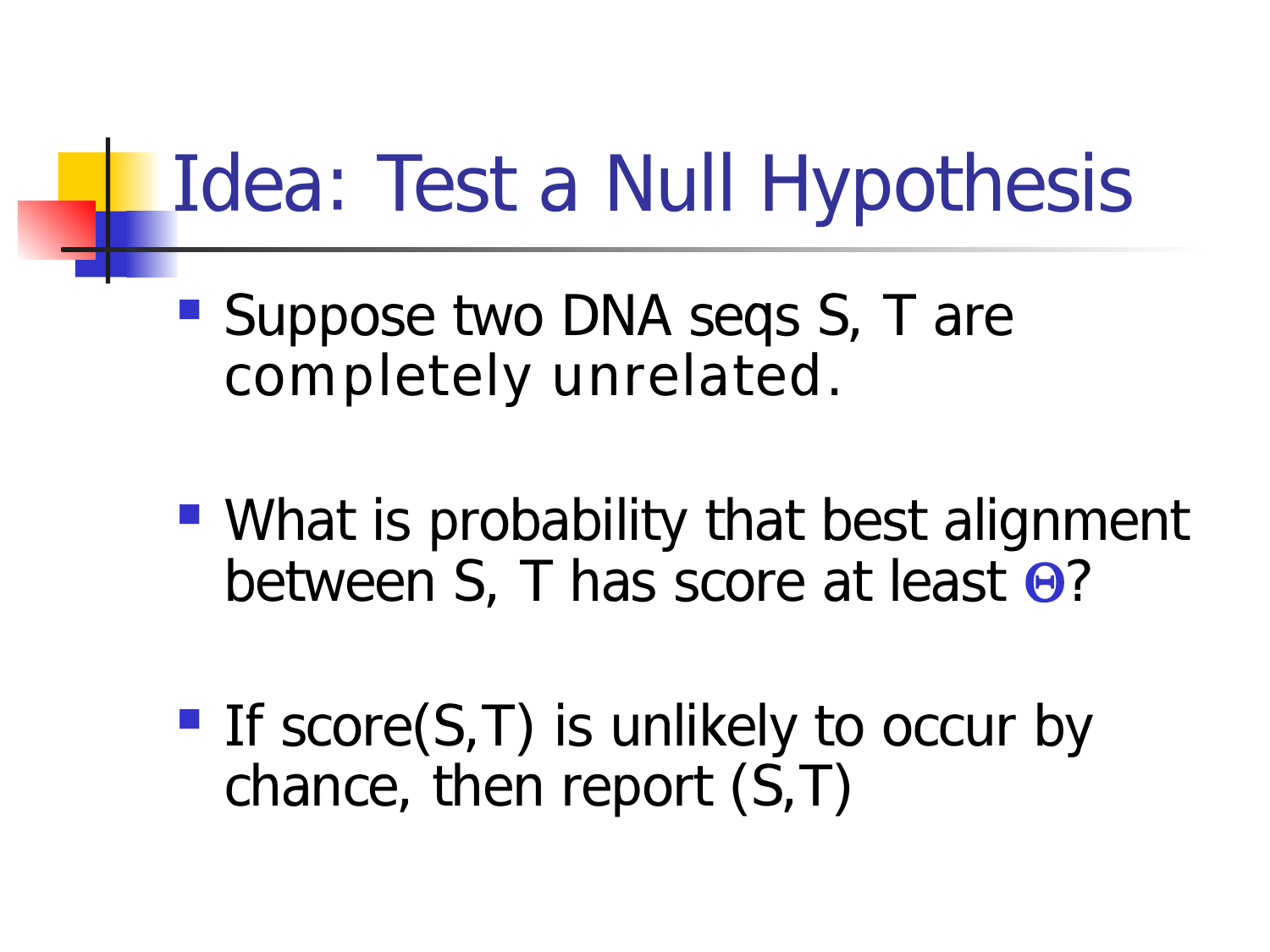

# Idea: Test a Null Hypothesis
Suppose two DNA seqs S, T are   completely unrelated.

What is probability that best alignment between S, T has score at least Θ?

If score(S,T) is unlikely to occur by chance, then report (S,T)